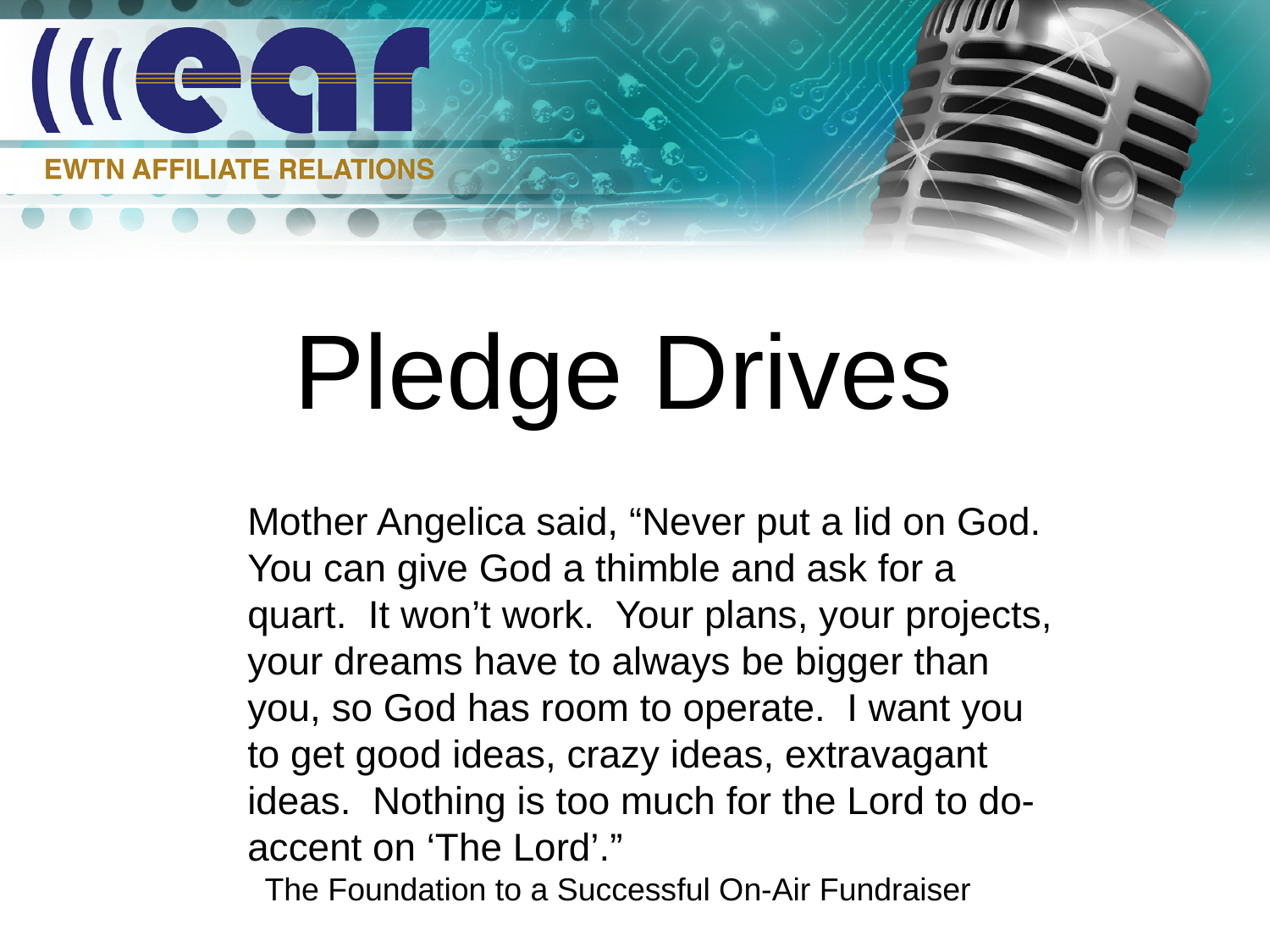

Pledge Drives
Mother Angelica said, “Never put a lid on God.  You can give God a thimble and ask for a quart.  It won’t work.  Your plans, your projects, your dreams have to always be bigger than you, so God has room to operate.  I want you to get good ideas, crazy ideas, extravagant ideas.  Nothing is too much for the Lord to do-accent on ‘The Lord’.”
The Foundation to a Successful On-Air Fundraiser